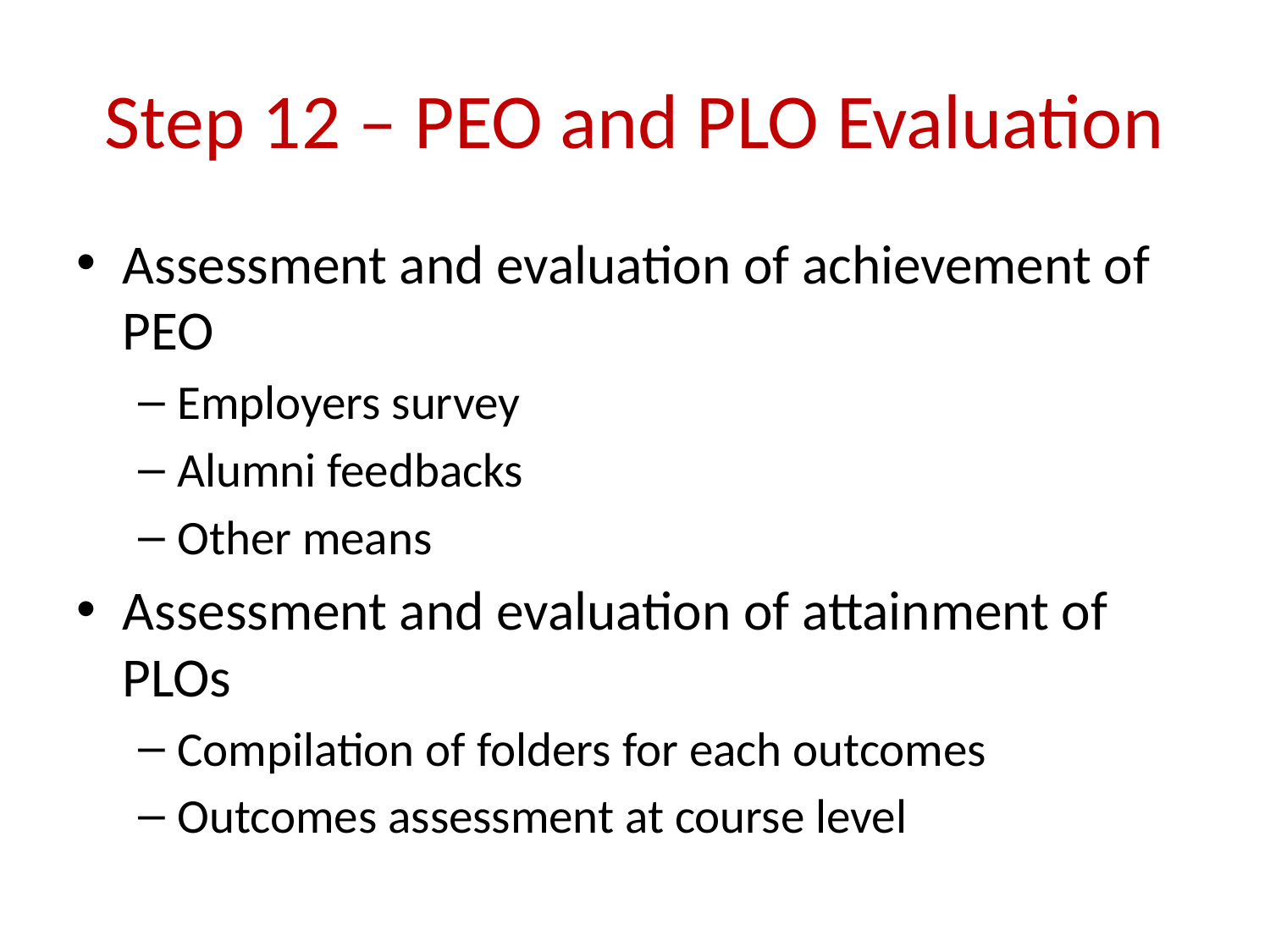

# Step 12 – PEO and PLO Evaluation
Assessment and evaluation of achievement of PEO
Employers survey
Alumni feedbacks
Other means
Assessment and evaluation of attainment of PLOs
Compilation of folders for each outcomes
Outcomes assessment at course level